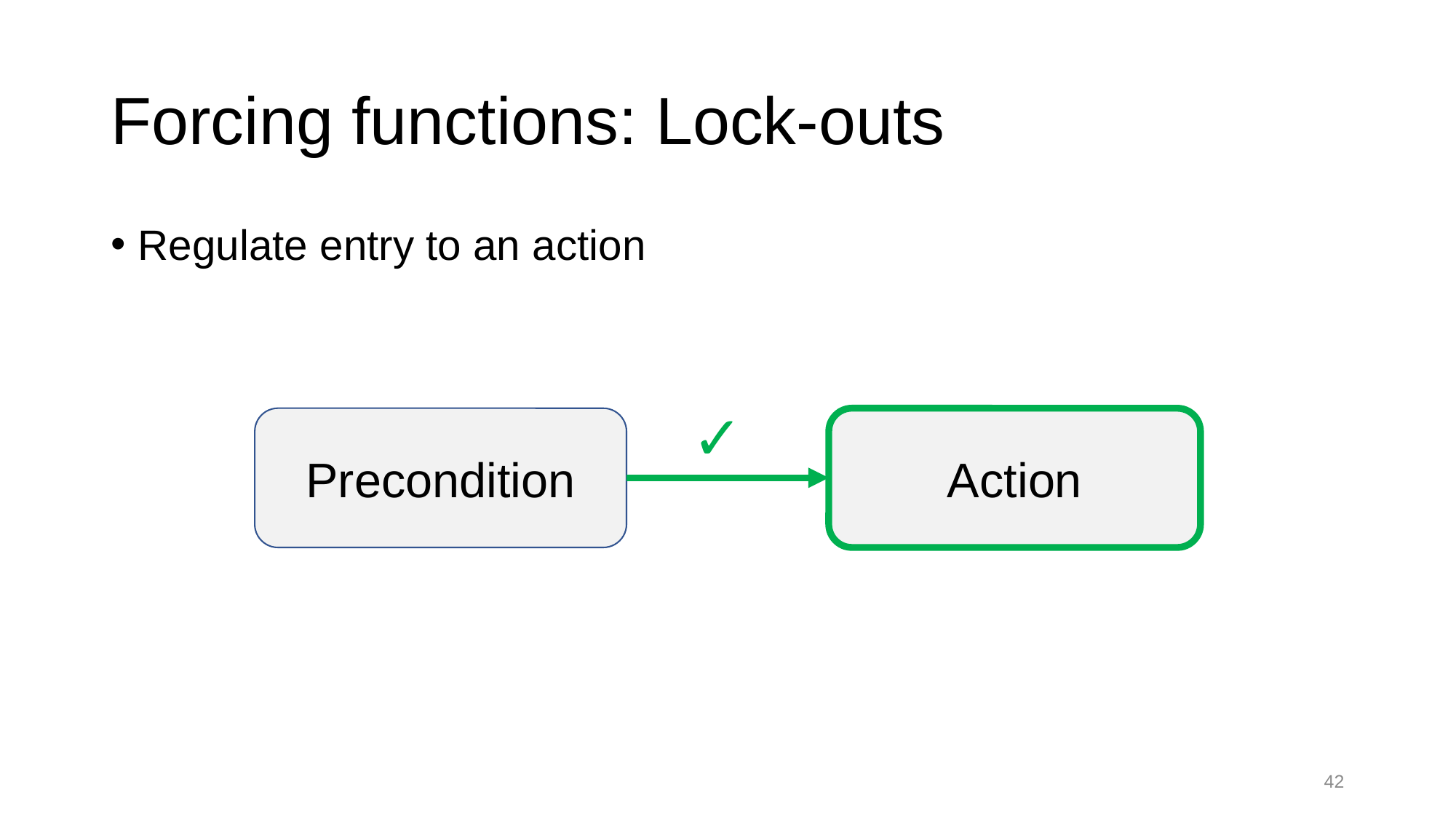

# Forcing functions: Lock-outs
Regulate entry to an action
✓
Action
Precondition
42